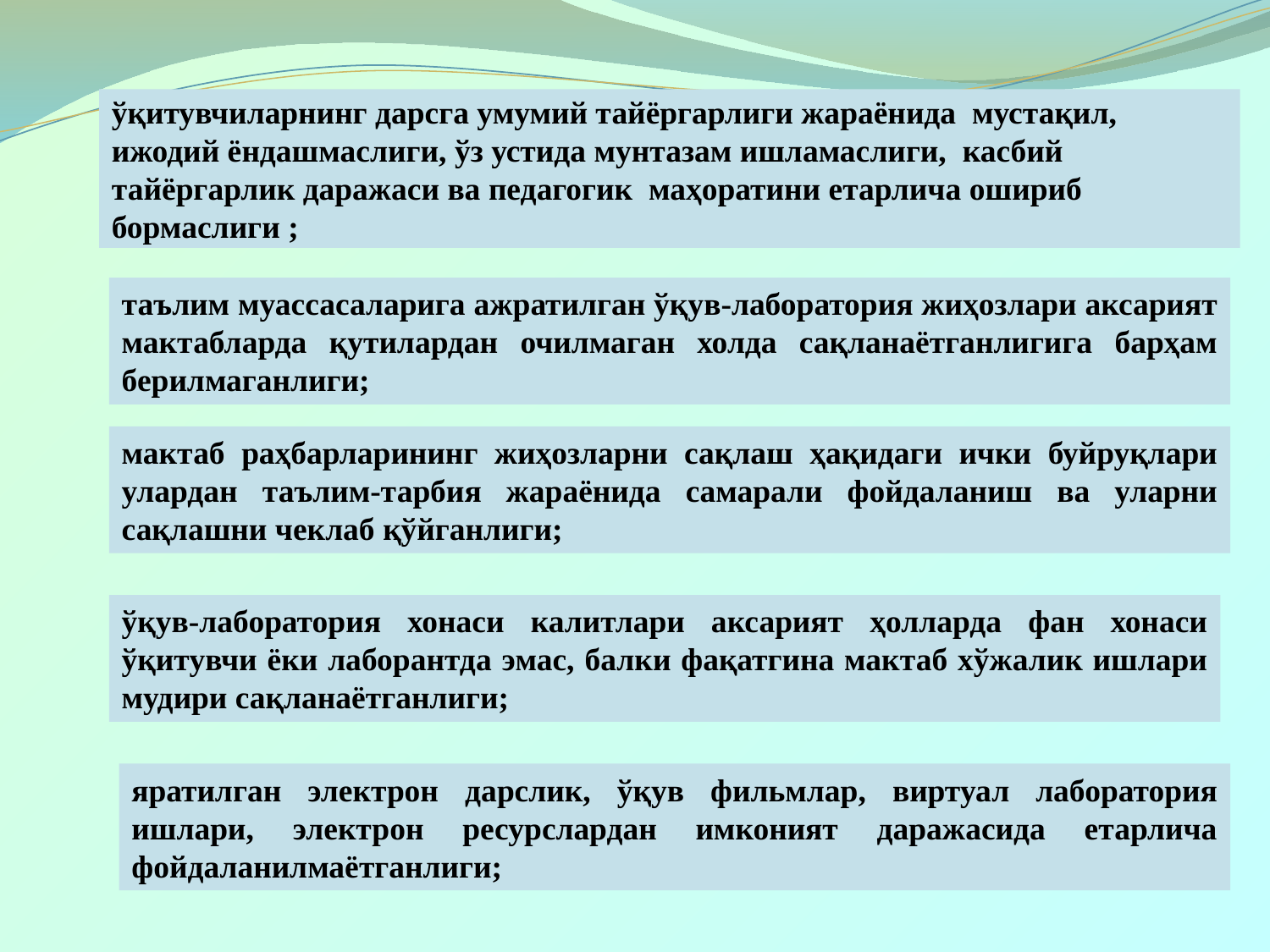

ўқитувчиларнинг дарсга умумий тайёргарлиги жараёнида  мустақил,
ижодий ёндашмаслиги, ўз устида мунтазам ишламаслиги,  касбий
тайёргарлик даражаси ва педагогик  маҳоратини етарлича ошириб
бормаслиги ;
таълим муассасаларига ажратилган ўқув-лаборатория жиҳозлари аксарият мактабларда қутилардан очилмаган холда сақланаётганлигига барҳам берилмаганлиги;
мактаб раҳбарларининг жиҳозларни сақлаш ҳақидаги ички буйруқлари улардан таълим-тарбия жараёнида самарали фойдаланиш ва уларни сақлашни чеклаб қўйганлиги;
ўқув-лаборатория хонаси калитлари аксарият ҳолларда фан хонаси ўқитувчи ёки лаборантда эмас, балки фақатгина мактаб хўжалик ишлари мудири сақланаётганлиги;
яратилган электрон дарслик, ўқув фильмлар, виртуал лаборатория ишлари, электрон ресурслардан имконият даражасида етарлича фойдаланилмаётганлиги;